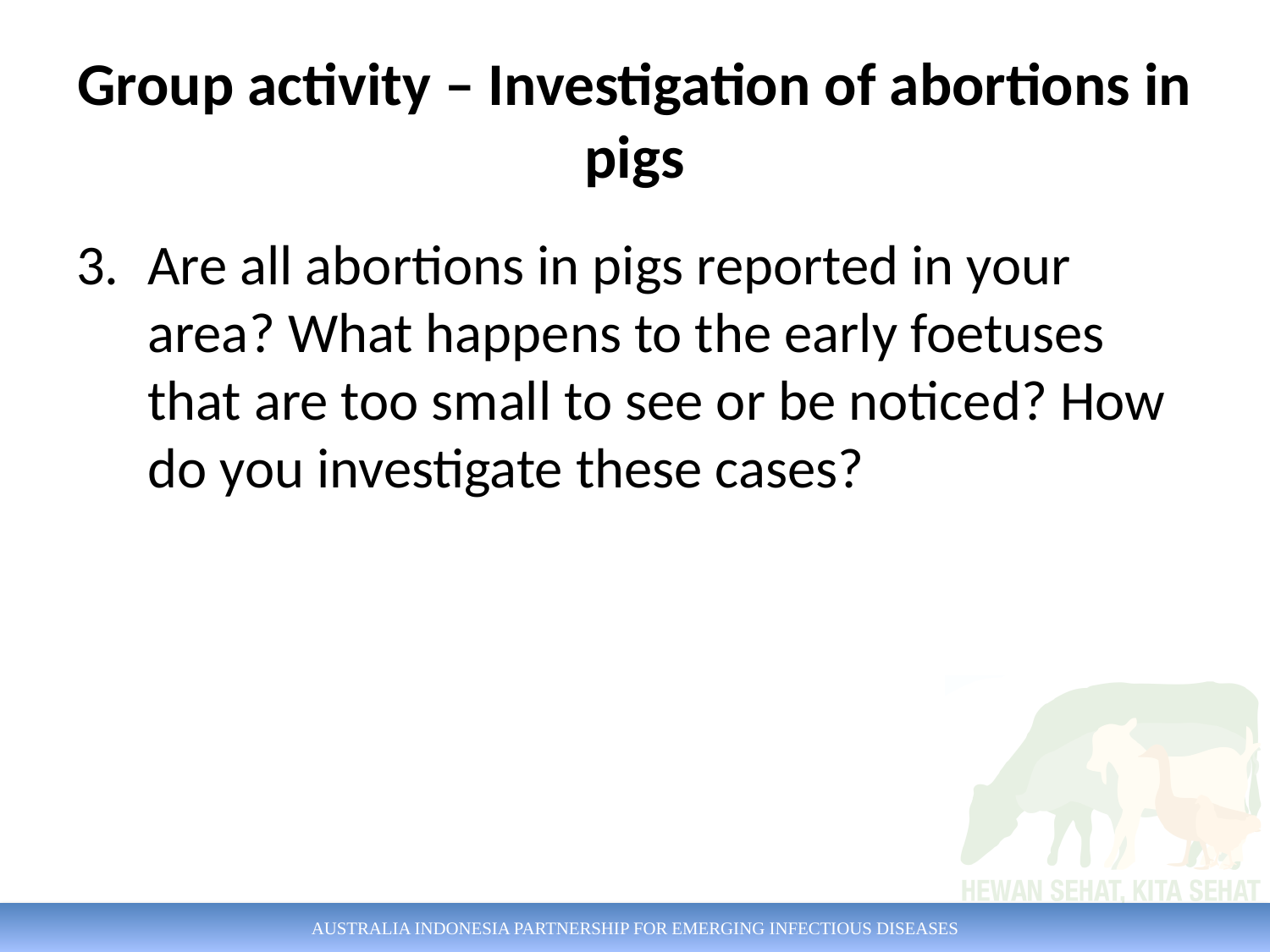

# Group activity – Investigation of abortions in pigs
Are all abortions in pigs reported in your area? What happens to the early foetuses that are too small to see or be noticed? How do you investigate these cases?